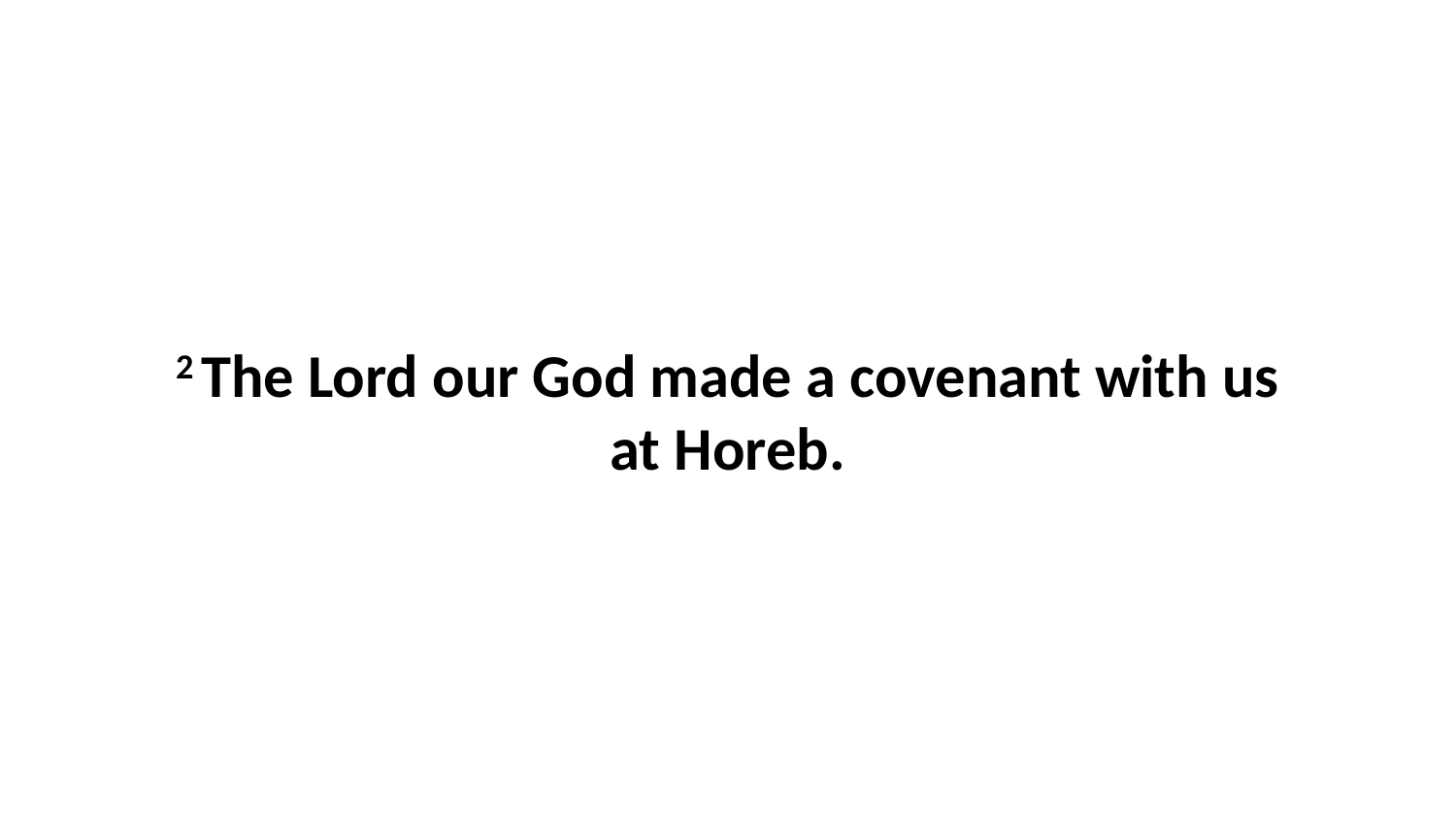

2 The Lord our God made a covenant with us at Horeb.